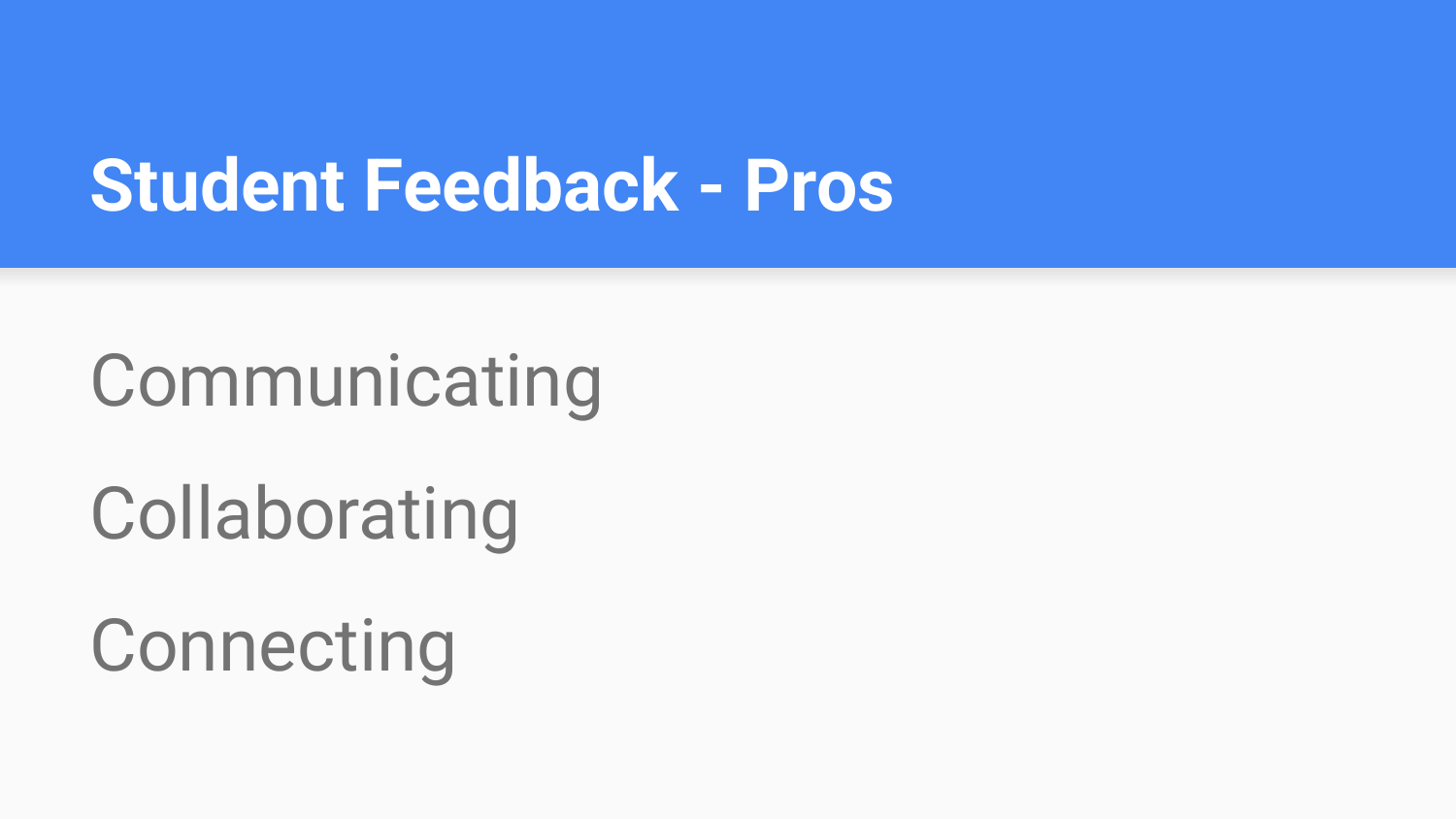

# Student Feedback - Pros
Communicating
Collaborating
Connecting